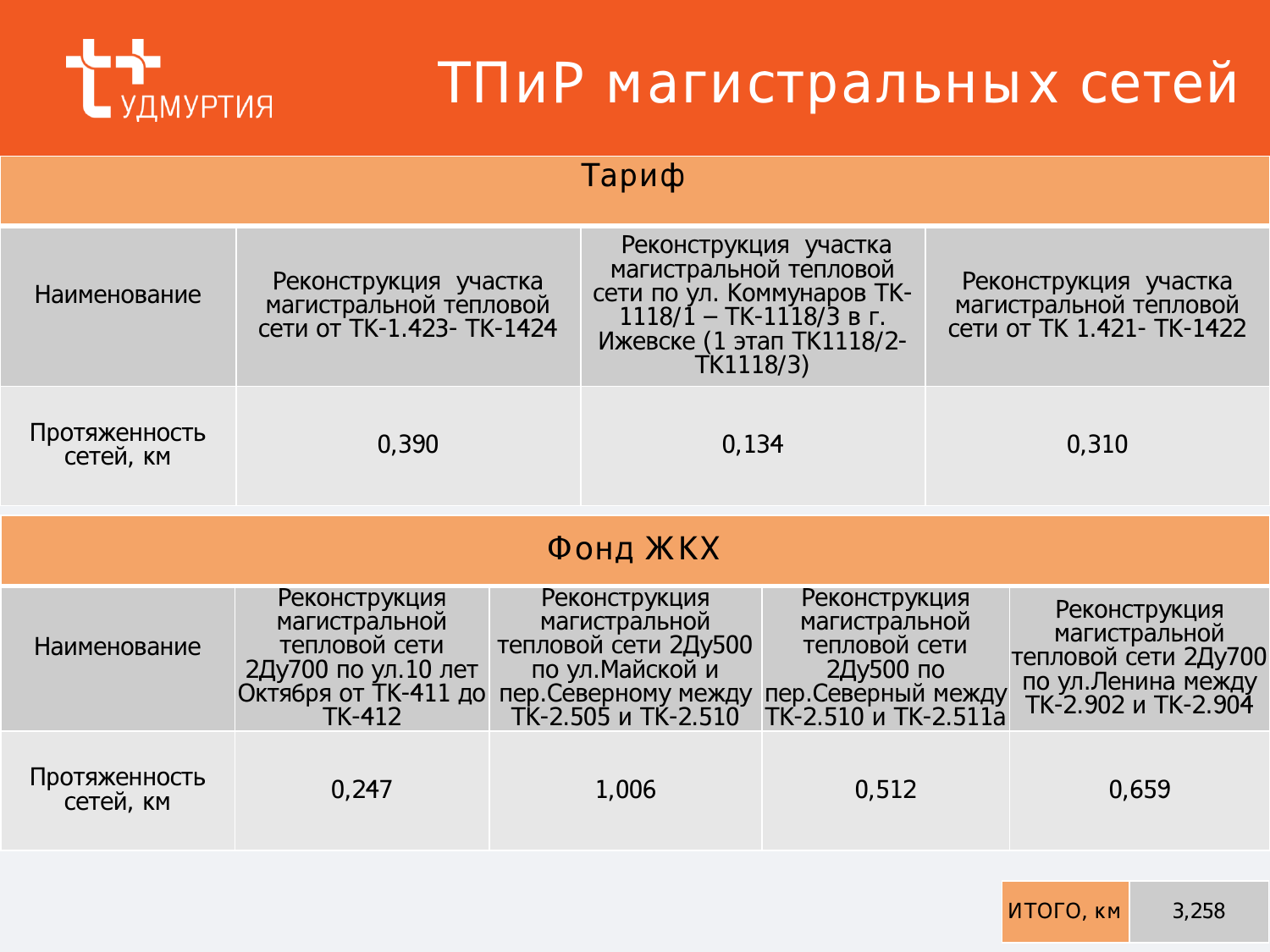

# ТПиР магистральных сетей
| Тариф |  |  |  |
| --- | --- | --- | --- |
| Наименование | Реконструкция участка магистральной тепловой сети от ТК-1.423- ТК-1424 | Реконструкция участка магистральной тепловой сети по ул. Коммунаров ТК-1118/1 – ТК-1118/3 в г. Ижевске (1 этап ТК1118/2- ТК1118/3) | Реконструкция участка магистральной тепловой сети от ТК 1.421- ТК-1422 |
| Протяженность сетей, км | 0,390 | 0,134 | 0,310 |
| Фонд ЖКХ |  |  |  |  |
| --- | --- | --- | --- | --- |
| Наименование | Реконструкция магистральной тепловой сети 2Ду700 по ул.10 лет Октября от ТК-411 до ТК-412 | Реконструкция магистральной тепловой сети 2Ду500 по ул.Майской и пер.Северному между ТК-2.505 и ТК-2.510 | Реконструкция магистральной тепловой сети 2Ду500 по пер.Северный между ТК-2.510 и ТК-2.511а | Реконструкция магистральной тепловой сети 2Ду700 по ул.Ленина между ТК-2.902 и ТК-2.904 |
| Протяженность сетей, км | 0,247 | 1,006 | 0,512 | 0,659 |
| ИТОГО, км | 3,258 |
| --- | --- |
31